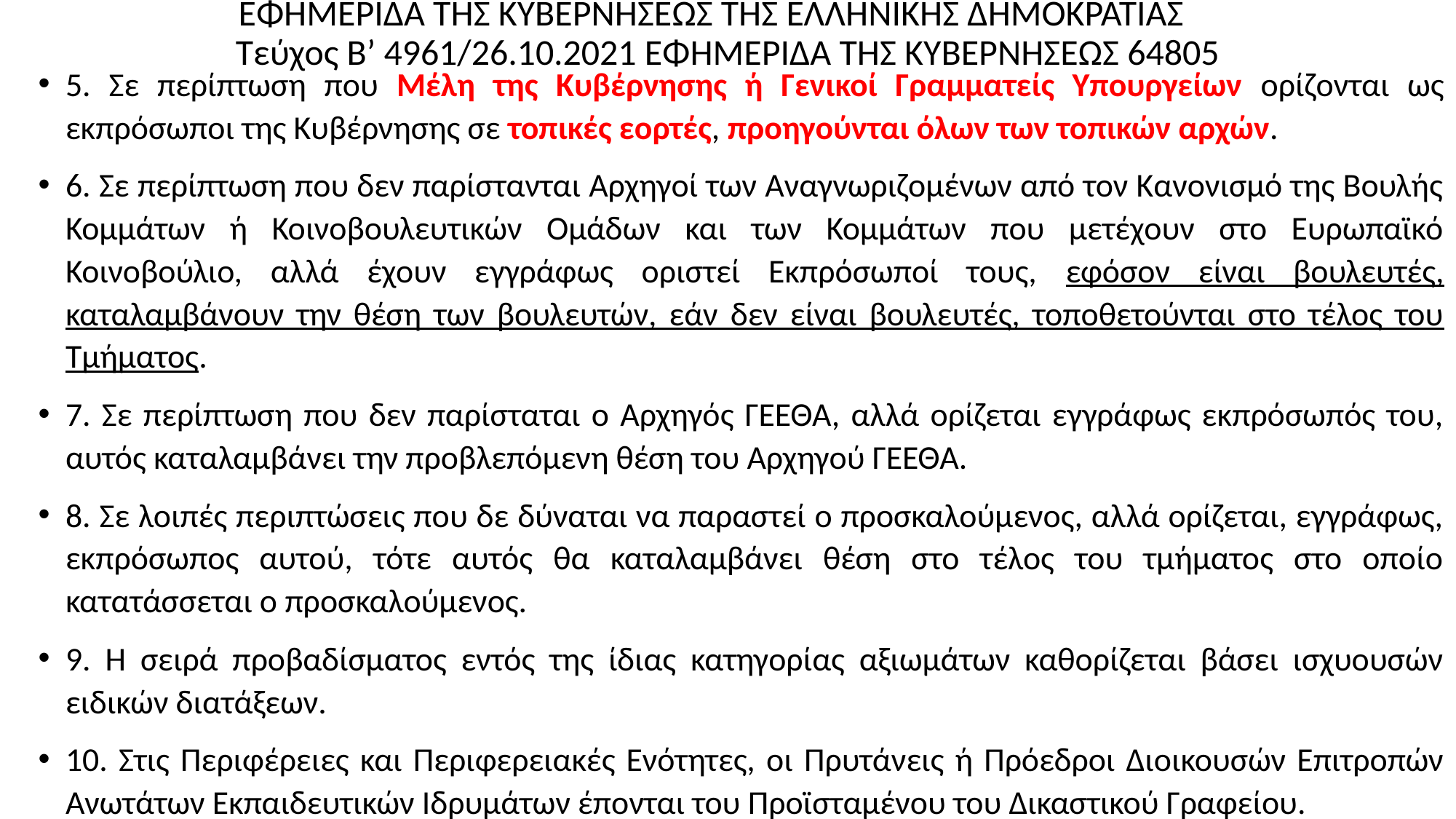

# ΕΦΗΜΕΡΙ∆Α ΤΗΣ ΚΥΒΕΡΝΗΣΕΩΣ ΤΗΣ ΕΛΛΗΝΙΚΗΣ ∆ΗΜΟΚΡΑΤΙΑΣ Τεύχος B’ 4961/26.10.2021 ΕΦΗΜΕΡΙ∆Α TΗΣ ΚΥΒΕΡΝΗΣΕΩΣ 64805
5. Σε περίπτωση που Μέλη της Κυβέρνησης ή Γενικοί Γραμματείς Υπουργείων ορίζονται ως εκπρόσωποι της Κυβέρνησης σε τοπικές εορτές, προηγούνται όλων των τοπικών αρχών.
6. Σε περίπτωση που δεν παρίστανται Αρχηγοί των Αναγνωριζομένων από τον Κανονισμό της Βουλής Κομμάτων ή Κοινοβουλευτικών Ομάδων και των Κομμάτων που μετέχουν στο Ευρωπαϊκό Κοινοβούλιο, αλλά έχουν εγγράφως οριστεί Εκπρόσωποί τους, εφόσον είναι βουλευτές, καταλαμβάνουν την θέση των βουλευτών, εάν δεν είναι βουλευτές, τοποθετούνται στο τέλος του Τμήματος.
7. Σε περίπτωση που δεν παρίσταται ο Αρχηγός ΓΕΕΘΑ, αλλά ορίζεται εγγράφως εκπρόσωπός του, αυτός καταλαμβάνει την προβλεπόμενη θέση του Αρχηγού ΓΕΕΘΑ.
8. Σε λοιπές περιπτώσεις που δε δύναται να παραστεί ο προσκαλούμενος, αλλά ορίζεται, εγγράφως, εκπρόσωπος αυτού, τότε αυτός θα καταλαμβάνει θέση στο τέλος του τμήματος στο οποίο κατατάσσεται ο προσκαλούμενος.
9. Η σειρά προβαδίσματος εντός της ίδιας κατηγορίας αξιωμάτων καθορίζεται βάσει ισχυουσών ειδικών διατάξεων.
10. Στις Περιφέρειες και Περιφερειακές Ενότητες, οι Πρυτάνεις ή Πρόεδροι Διοικουσών Επιτροπών Ανωτάτων Εκπαιδευτικών Ιδρυμάτων έπονται του Προϊσταμένου του Δικαστικού Γραφείου.